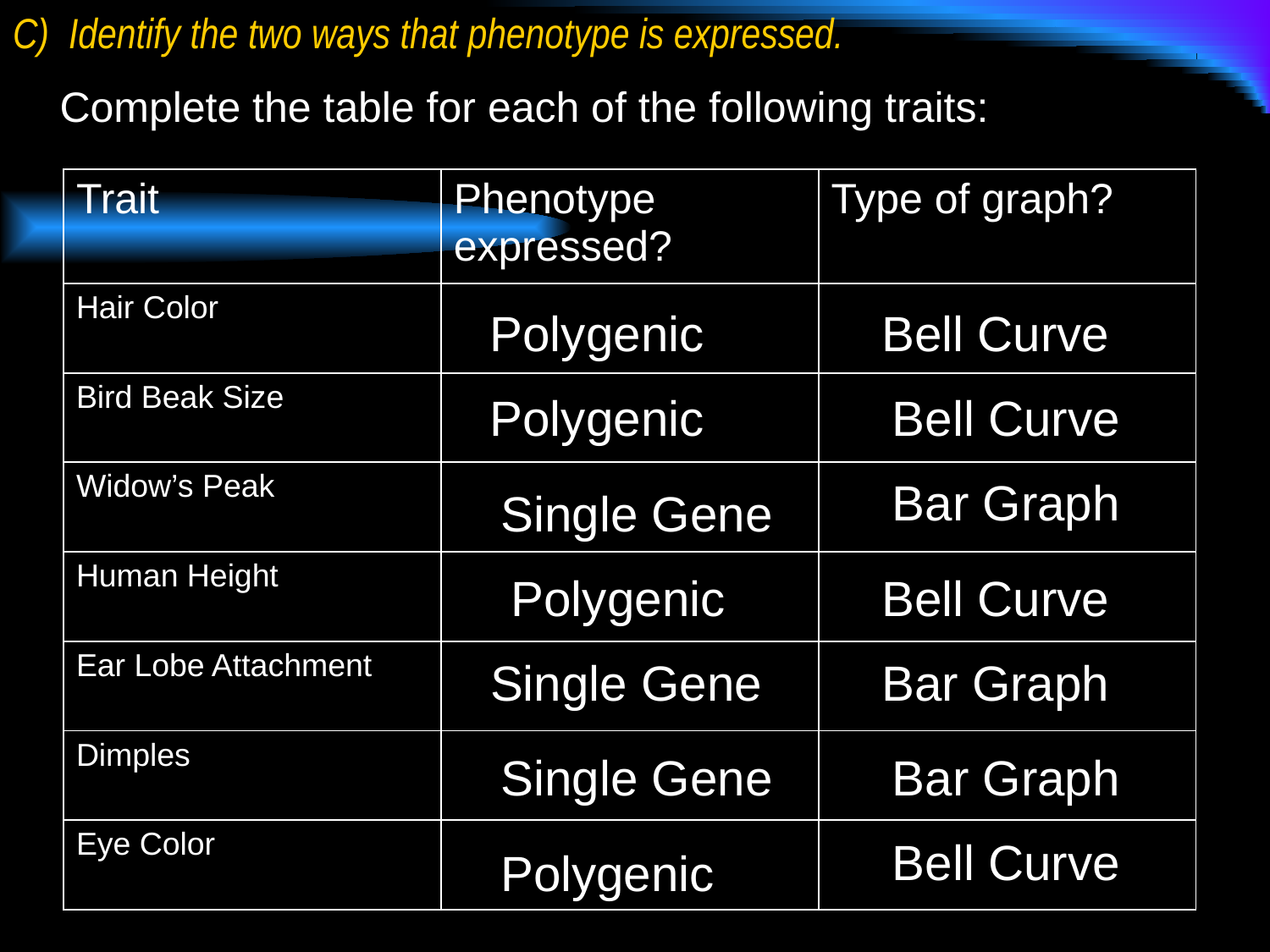

# C)  Identify the two ways that phenotype is expressed.
Complete the table for each of the following traits:
| Trait | Phenotype expressed? | Type of graph? |
| --- | --- | --- |
| Hair Color |  |  |
| Bird Beak Size |  |  |
| Widow’s Peak |  |  |
| Human Height |  |  |
| Ear Lobe Attachment |  |  |
| Dimples |  |  |
| Eye Color |  |  |
Polygenic
Bell Curve
Polygenic
Bell Curve
Bar Graph
Single Gene
Polygenic
Bell Curve
Single Gene
Bar Graph
Single Gene
Bar Graph
Bell Curve
Polygenic